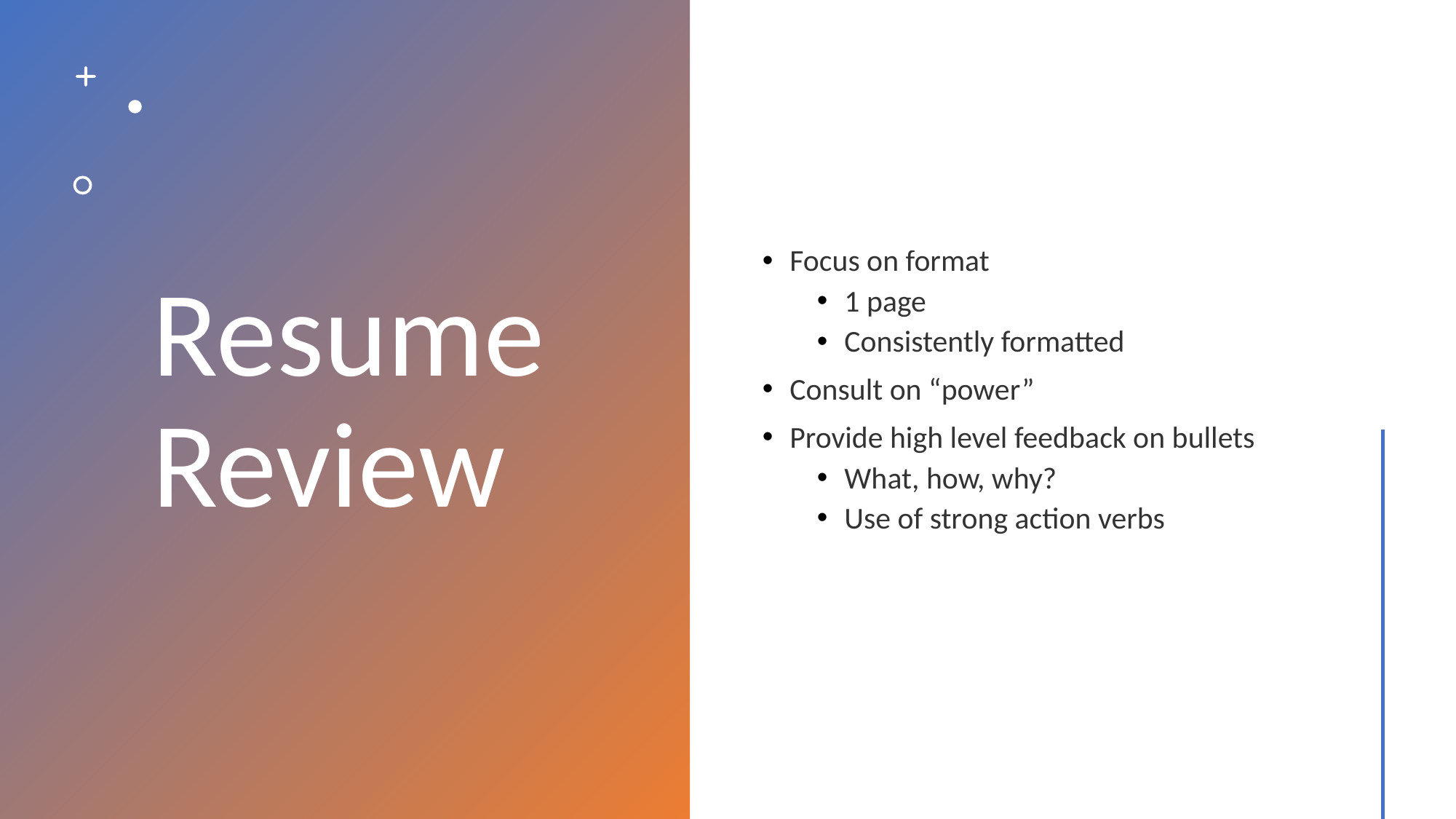

# Resume Review
Focus on format
1 page
Consistently formatted
Consult on “power”
Provide high level feedback on bullets
What, how, why?
Use of strong action verbs